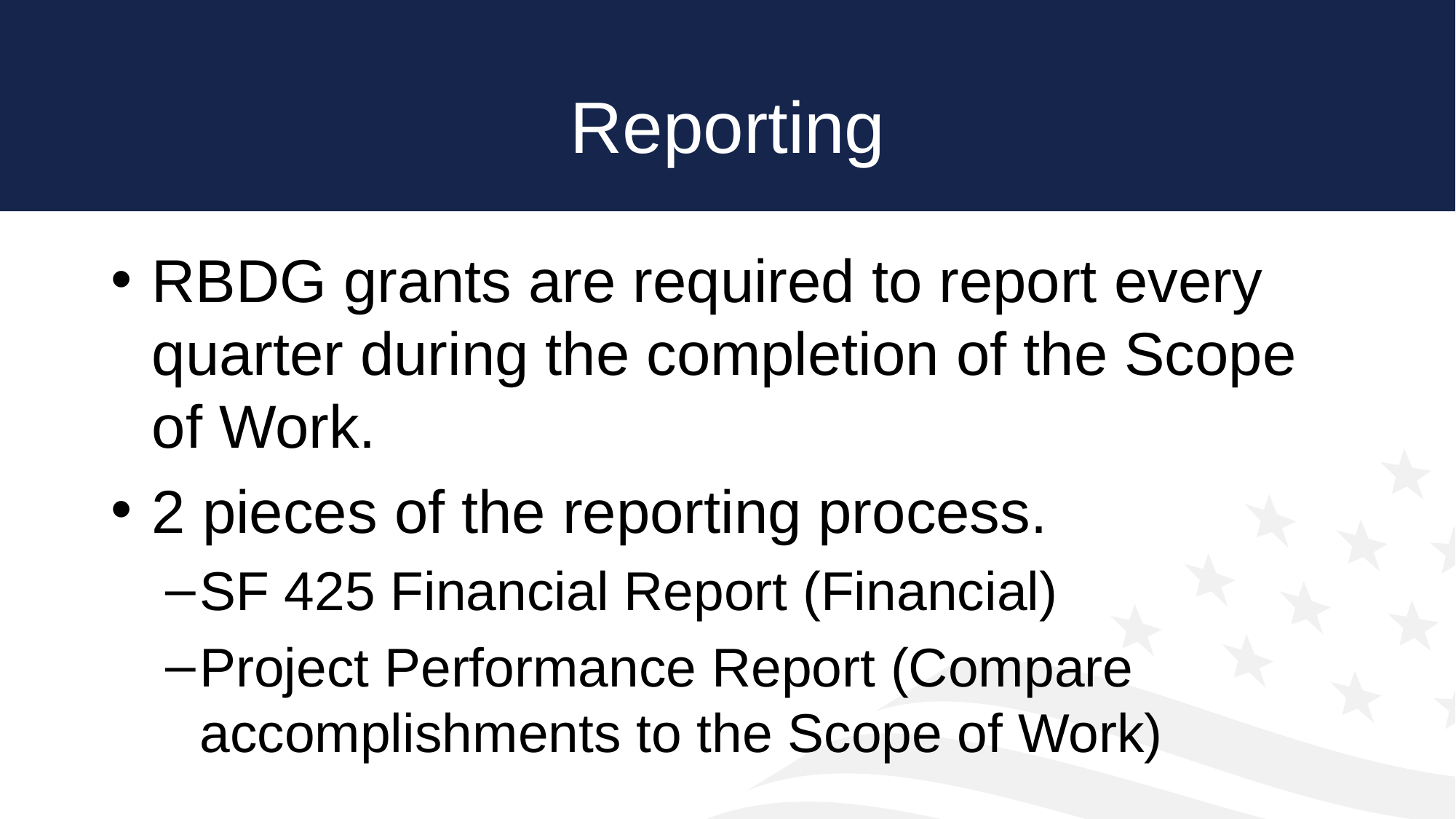

# Reporting
RBDG grants are required to report every quarter during the completion of the Scope of Work.
2 pieces of the reporting process.
SF 425 Financial Report (Financial)
Project Performance Report (Compare accomplishments to the Scope of Work)